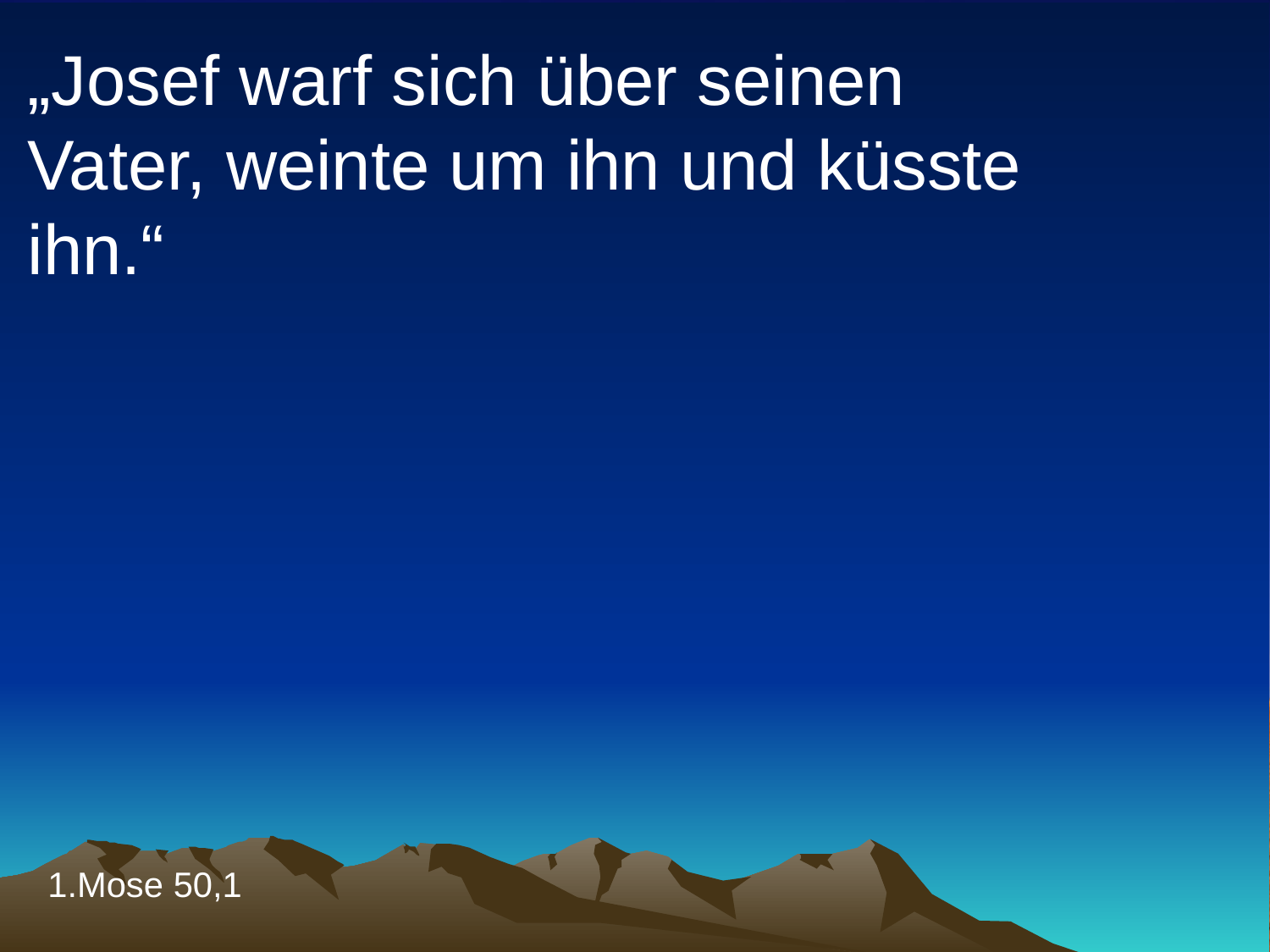

# „Josef warf sich über seinen Vater, weinte um ihn und küsste ihn.“
1.Mose 50,1